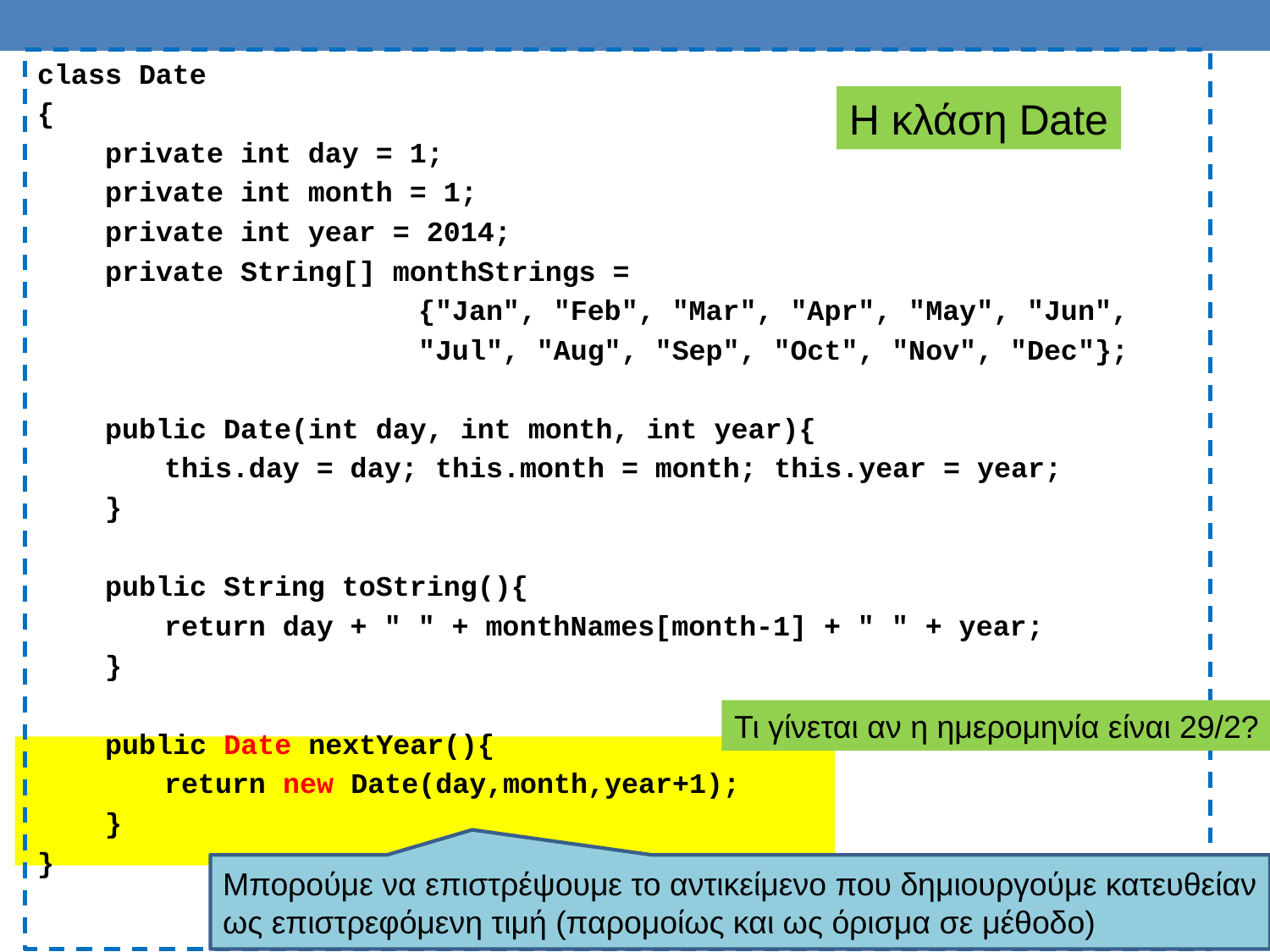

class Date
{
    private int day = 1;
    private int month = 1;
    private int year = 2014;
    private String[] monthStrings =
			{"Jan", "Feb", "Mar", "Apr", "May", "Jun",
			"Jul", "Aug", "Sep", "Oct", "Nov", "Dec"};

    public Date(int day, int month, int year){
	this.day = day; this.month = month; this.year = year;
    }

    public String toString(){
	return day + " " + monthNames[month-1] + " " + year;
    }

    public Date nextYear(){
	return new Date(day,month,year+1);
    }
}

Η κλάση Date
Τι γίνεται αν η ημερομηνία είναι 29/2?

Μπορούμε να επιστρέψουμε το αντικείμενο που δημιουργούμε κατευθείαν ως επιστρεφόμενη τιμή (παρομοίως και ως όρισμα σε μέθοδο)